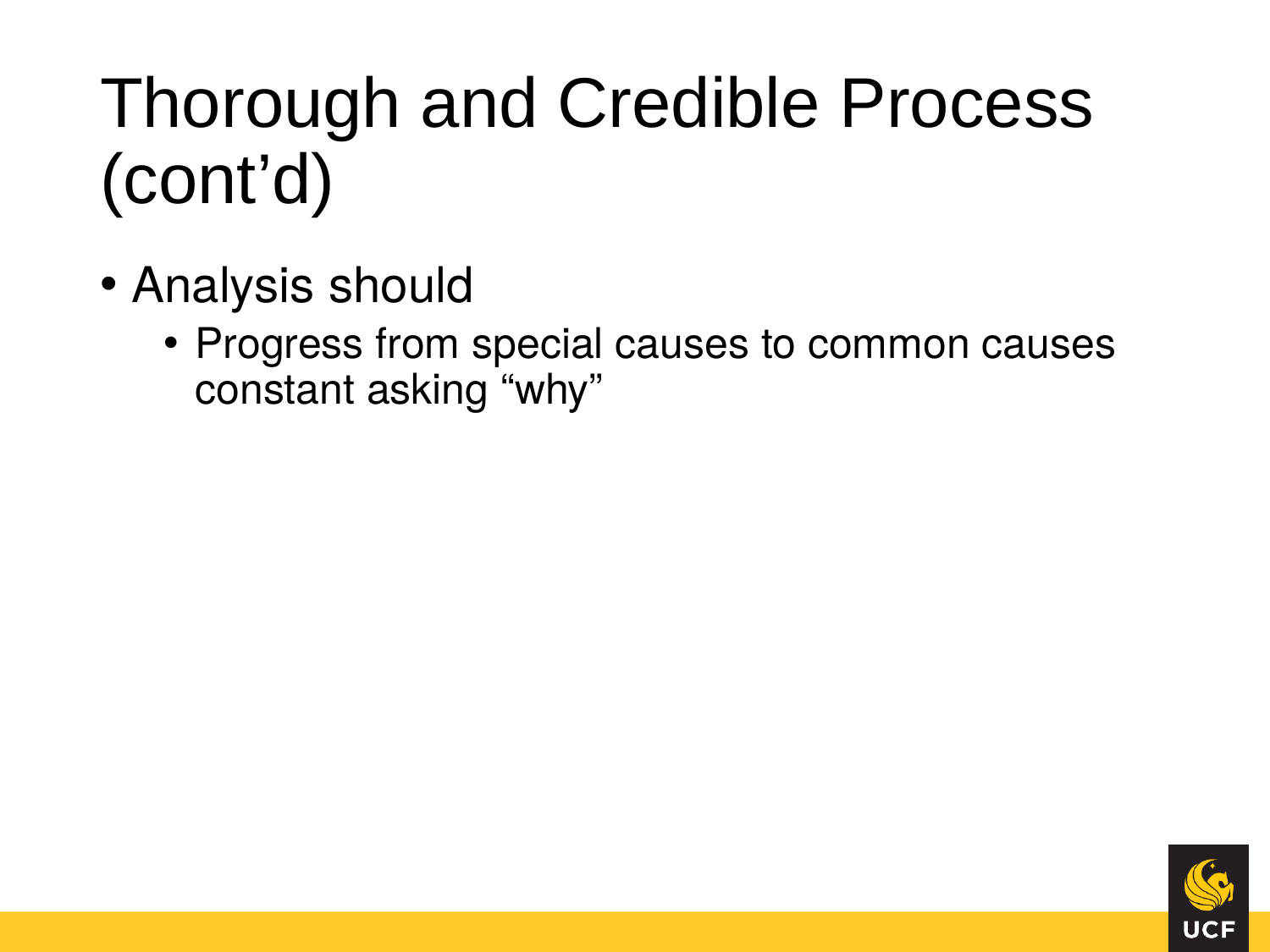

# Thorough and Credible Process (cont’d)
Analysis should
Progress from special causes to common causes constant asking “why”